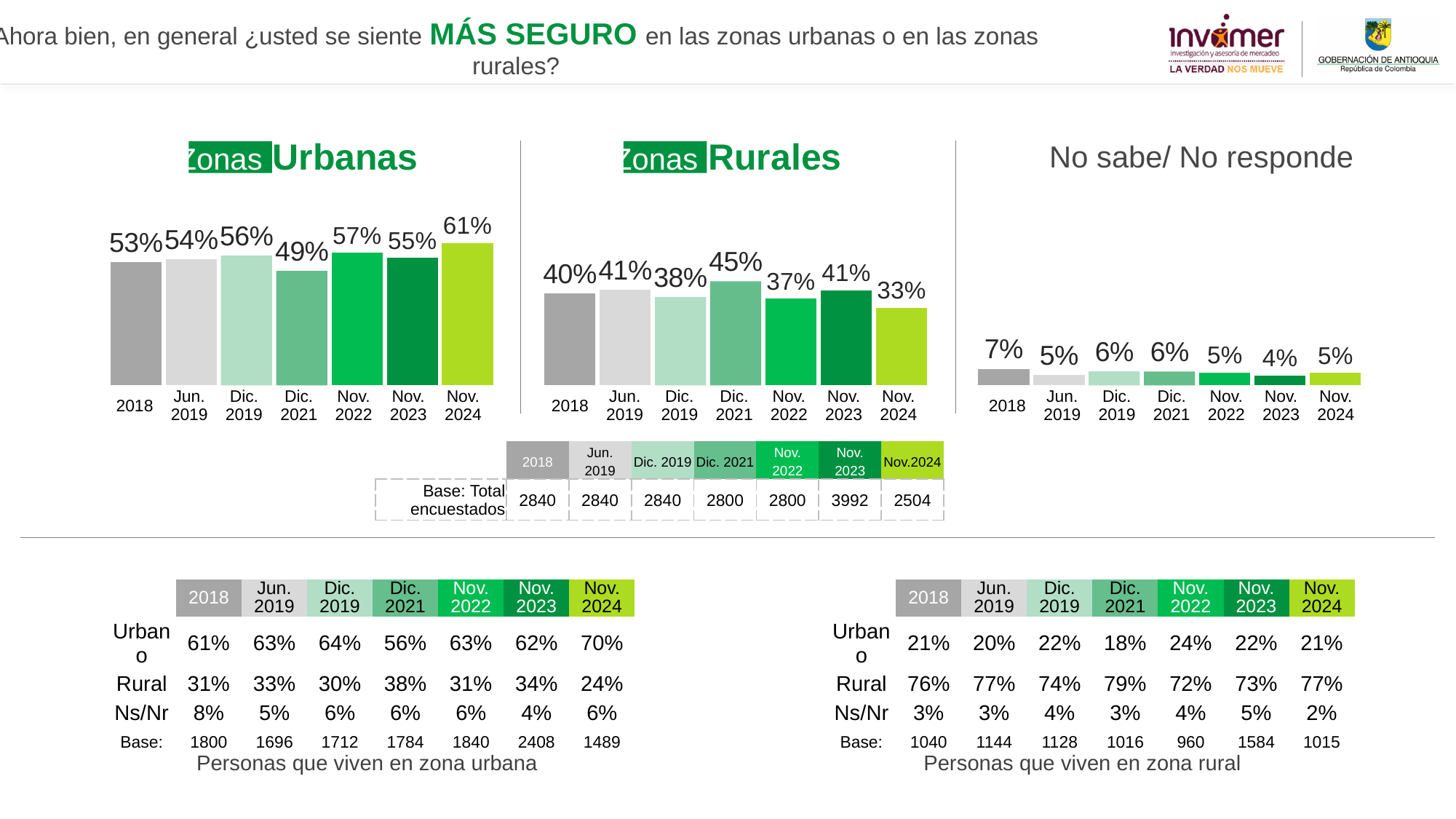

Ahora bien, en general ¿usted se siente MÁS SEGURO en las zonas urbanas o en las zonas rurales?
Zonas Urbanas
Zonas Rurales
No sabe/ No responde

### Chart

| Category | 2018 | Jun.2019 | Dic.2019 | Dic.2121 | Nov.2022 | Nov.2023 | Nov.2024 |
|---|---|---|---|---|---|---|---|
| Zonas Urbanas | 0.5320187216959166 | 0.5423101173690394 | 0.5592500695662599 | 0.4928939235292697 | 0.5715123047670598 | 0.5488077720215014 | 0.6125584912624024 |
| Zonas Rurales | 0.3966700666886578 | 0.4123435935928408 | 0.38040373274173084 | 0.44813493429602425 | 0.37349402539297216 | 0.4091123770546988 | 0.33433289268501964 |
| No sabe/ No responde | 0.07131121161541366 | 0.04534628903812512 | 0.060346197692018856 | 0.05897114217470833 | 0.05499366983996581 | 0.042079850923791184 | 0.0531086160525777 |
| 2018 | Jun. 2019 | Dic. 2019 | Dic. 2021 | Nov. 2022 | Nov. 2023 | Nov. 2024 |
| --- | --- | --- | --- | --- | --- | --- |
| 2018 | Jun. 2019 | Dic. 2019 | Dic. 2021 | Nov. 2022 | Nov. 2023 | Nov. 2024 |
| --- | --- | --- | --- | --- | --- | --- |
| 2018 | Jun. 2019 | Dic. 2019 | Dic. 2021 | Nov. 2022 | Nov. 2023 | Nov. 2024 |
| --- | --- | --- | --- | --- | --- | --- |
|  | 2018 | Jun. 2019 | Dic. 2019 | Dic. 2021 | Nov. 2022 | Nov. 2023 | Nov.2024 |
| --- | --- | --- | --- | --- | --- | --- | --- |
| Base: Total encuestados | 2840 | 2840 | 2840 | 2800 | 2800 | 3992 | 2504 |
|  | 2018 | Jun. 2019 | Dic. 2019 | Dic. 2021 | Nov. 2022 | Nov. 2023 | Nov. 2024 |
| --- | --- | --- | --- | --- | --- | --- | --- |
| Urbano | 61% | 63% | 64% | 56% | 63% | 62% | 70% |
| Rural | 31% | 33% | 30% | 38% | 31% | 34% | 24% |
| Ns/Nr | 8% | 5% | 6% | 6% | 6% | 4% | 6% |
| Base: | 1800 | 1696 | 1712 | 1784 | 1840 | 2408 | 1489 |
|  | 2018 | Jun. 2019 | Dic. 2019 | Dic. 2021 | Nov. 2022 | Nov. 2023 | Nov. 2024 |
| --- | --- | --- | --- | --- | --- | --- | --- |
| Urbano | 21% | 20% | 22% | 18% | 24% | 22% | 21% |
| Rural | 76% | 77% | 74% | 79% | 72% | 73% | 77% |
| Ns/Nr | 3% | 3% | 4% | 3% | 4% | 5% | 2% |
| Base: | 1040 | 1144 | 1128 | 1016 | 960 | 1584 | 1015 |
Personas que viven en zona urbana
Personas que viven en zona rural